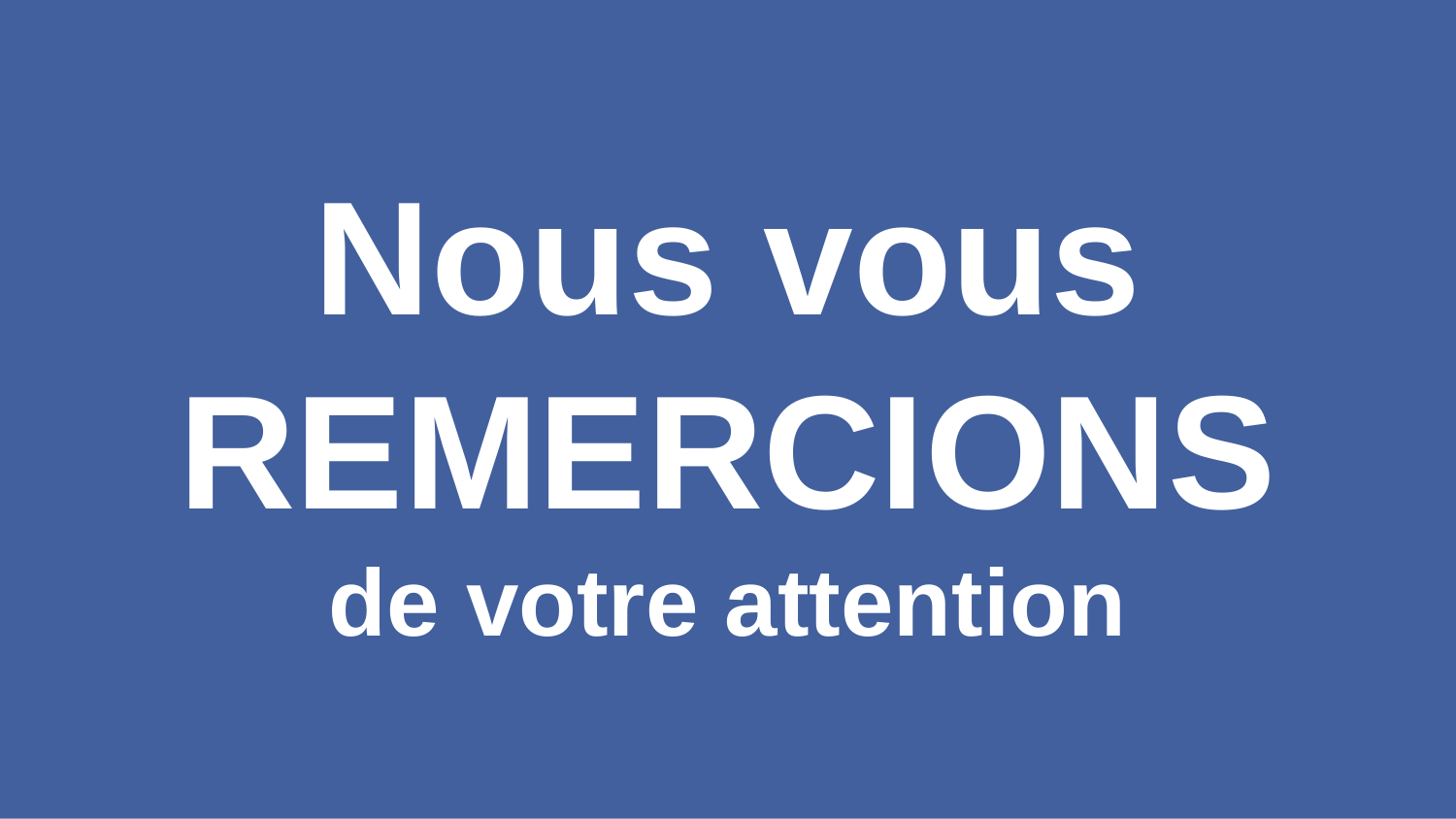

# Nous vous REMERCIONS de votre attention